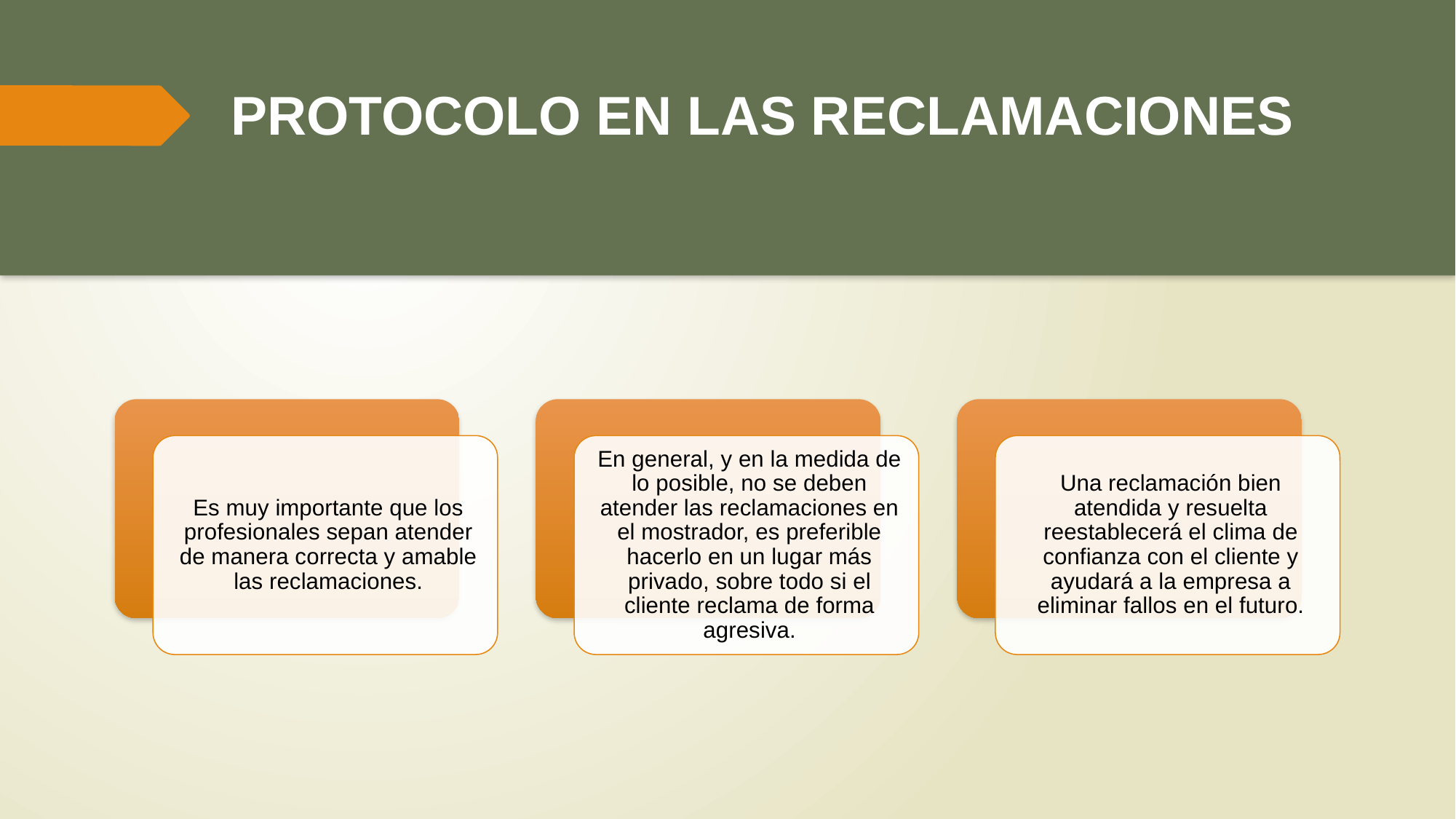

# PROTOCOLO EN LAS RECLAMACIONES

Es muy importante que los profesionales sepan atender de manera correcta y amable las reclamaciones.
En general, y en la medida de lo posible, no se deben atender las reclamaciones en el mostrador, es preferible hacerlo en un lugar más privado, sobre todo si el cliente reclama de forma agresiva.
Una reclamación bien atendida y resuelta reestablecerá el clima de confianza con el cliente y ayudará a la empresa a eliminar fallos en el futuro.